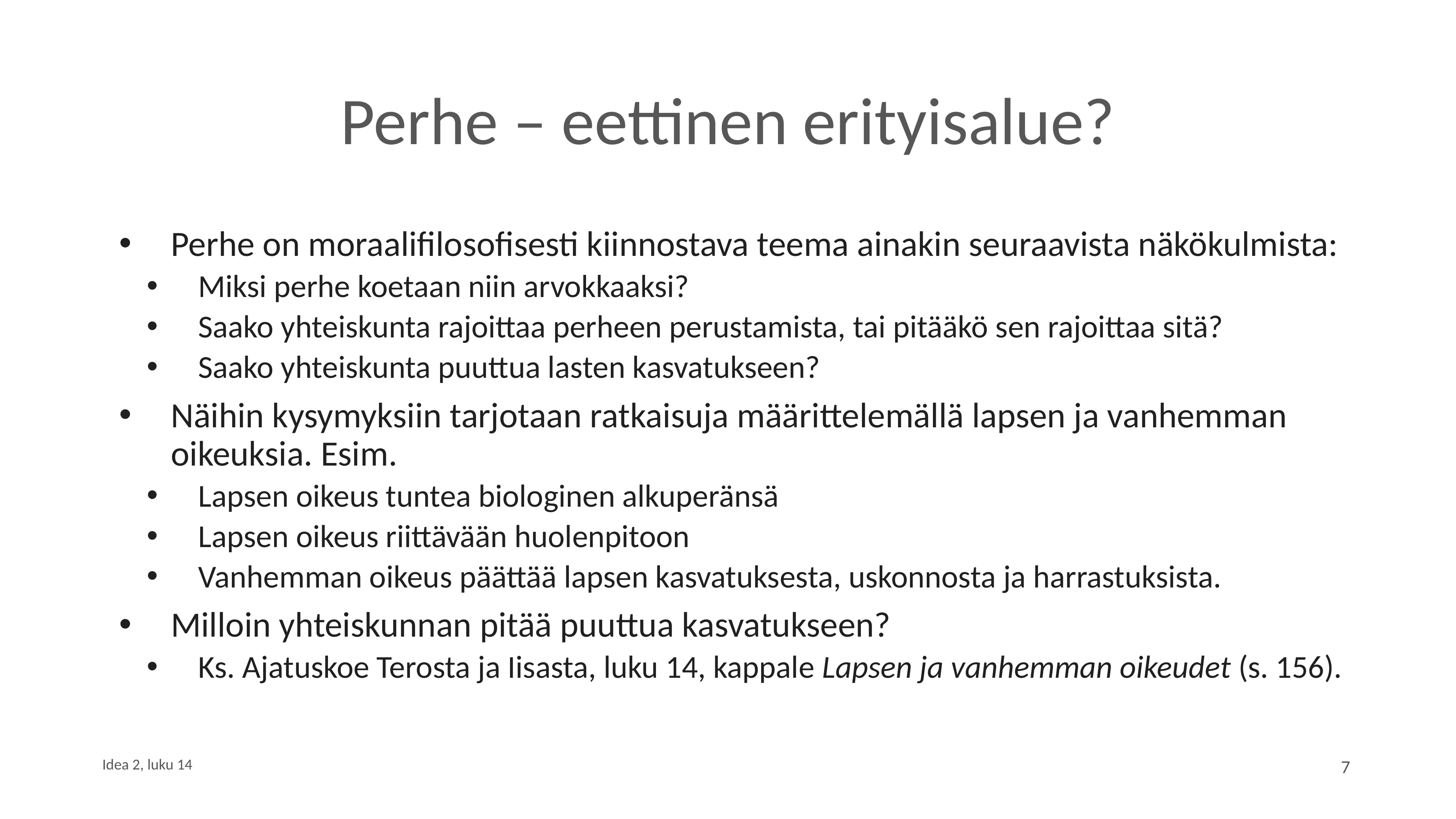

# Perhe – eettinen erityisalue?
Perhe on moraalifilosofisesti kiinnostava teema ainakin seuraavista näkökulmista:
Miksi perhe koetaan niin arvokkaaksi?
Saako yhteiskunta rajoittaa perheen perustamista, tai pitääkö sen rajoittaa sitä?
Saako yhteiskunta puuttua lasten kasvatukseen?
Näihin kysymyksiin tarjotaan ratkaisuja määrittelemällä lapsen ja vanhemman oikeuksia. Esim.
Lapsen oikeus tuntea biologinen alkuperänsä
Lapsen oikeus riittävään huolenpitoon
Vanhemman oikeus päättää lapsen kasvatuksesta, uskonnosta ja harrastuksista.
Milloin yhteiskunnan pitää puuttua kasvatukseen?
Ks. Ajatuskoe Terosta ja Iisasta, luku 14, kappale Lapsen ja vanhemman oikeudet (s. 156).
7
Idea 2, luku 14